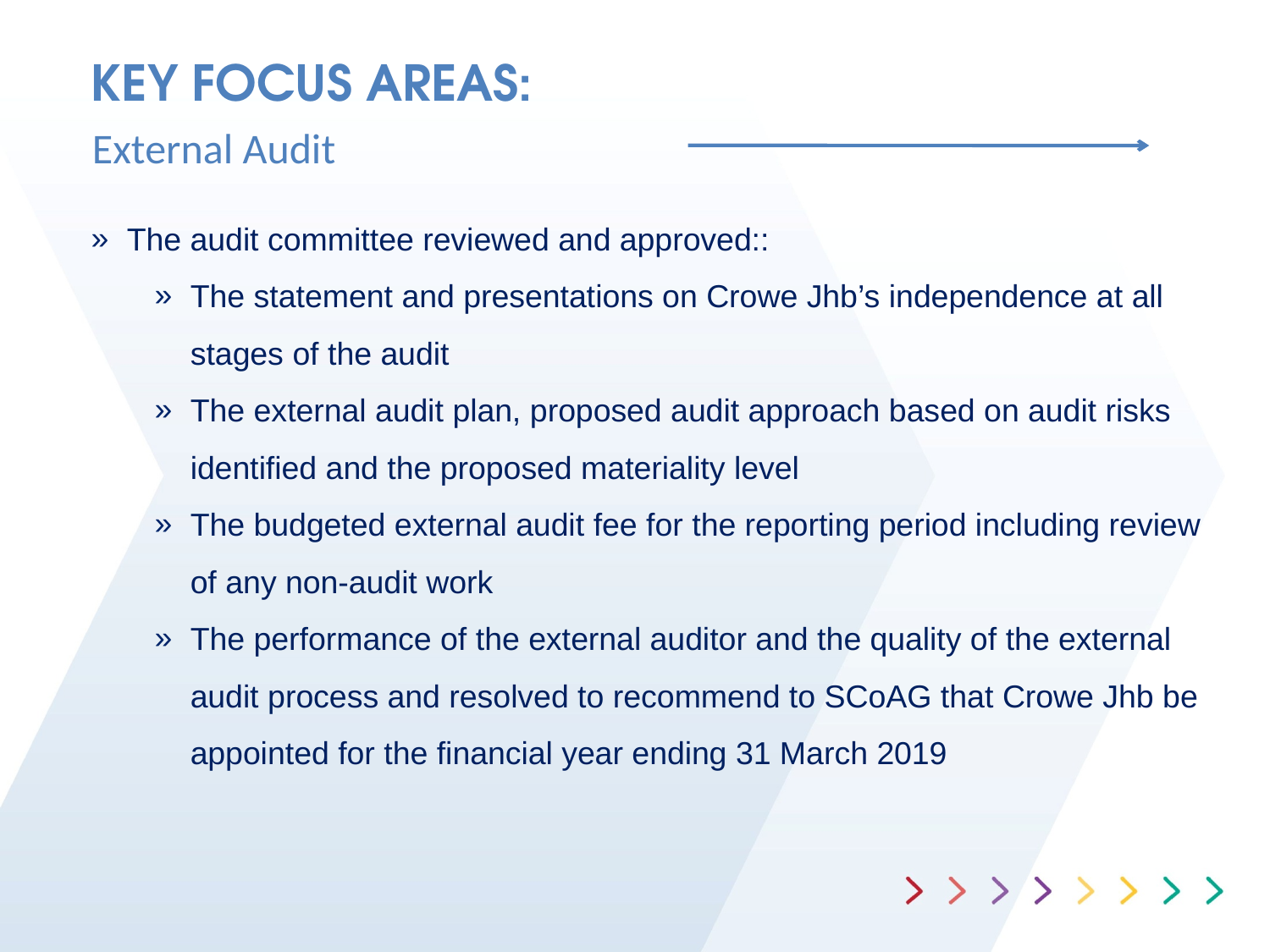

# KEY FOCUS AREAS:
External Audit
The audit committee reviewed and approved::
The statement and presentations on Crowe Jhb’s independence at all stages of the audit
The external audit plan, proposed audit approach based on audit risks identified and the proposed materiality level
The budgeted external audit fee for the reporting period including review of any non-audit work
The performance of the external auditor and the quality of the external audit process and resolved to recommend to SCoAG that Crowe Jhb be appointed for the financial year ending 31 March 2019